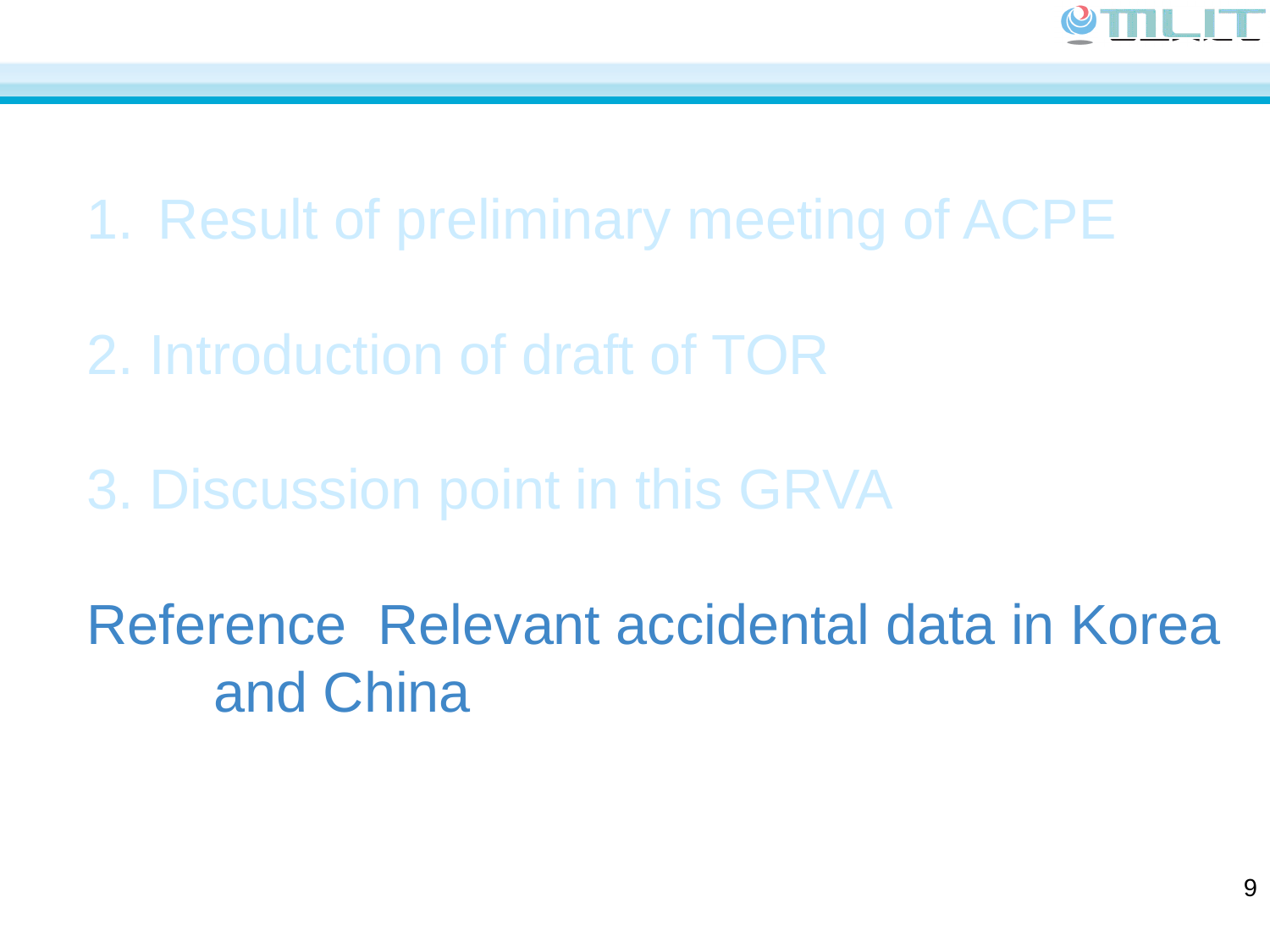

Result of preliminary meeting of ACPE

2. Introduction of draft of TOR

3. Discussion point in this GRVA

Reference  Relevant accidental data in Korea 	and China
9